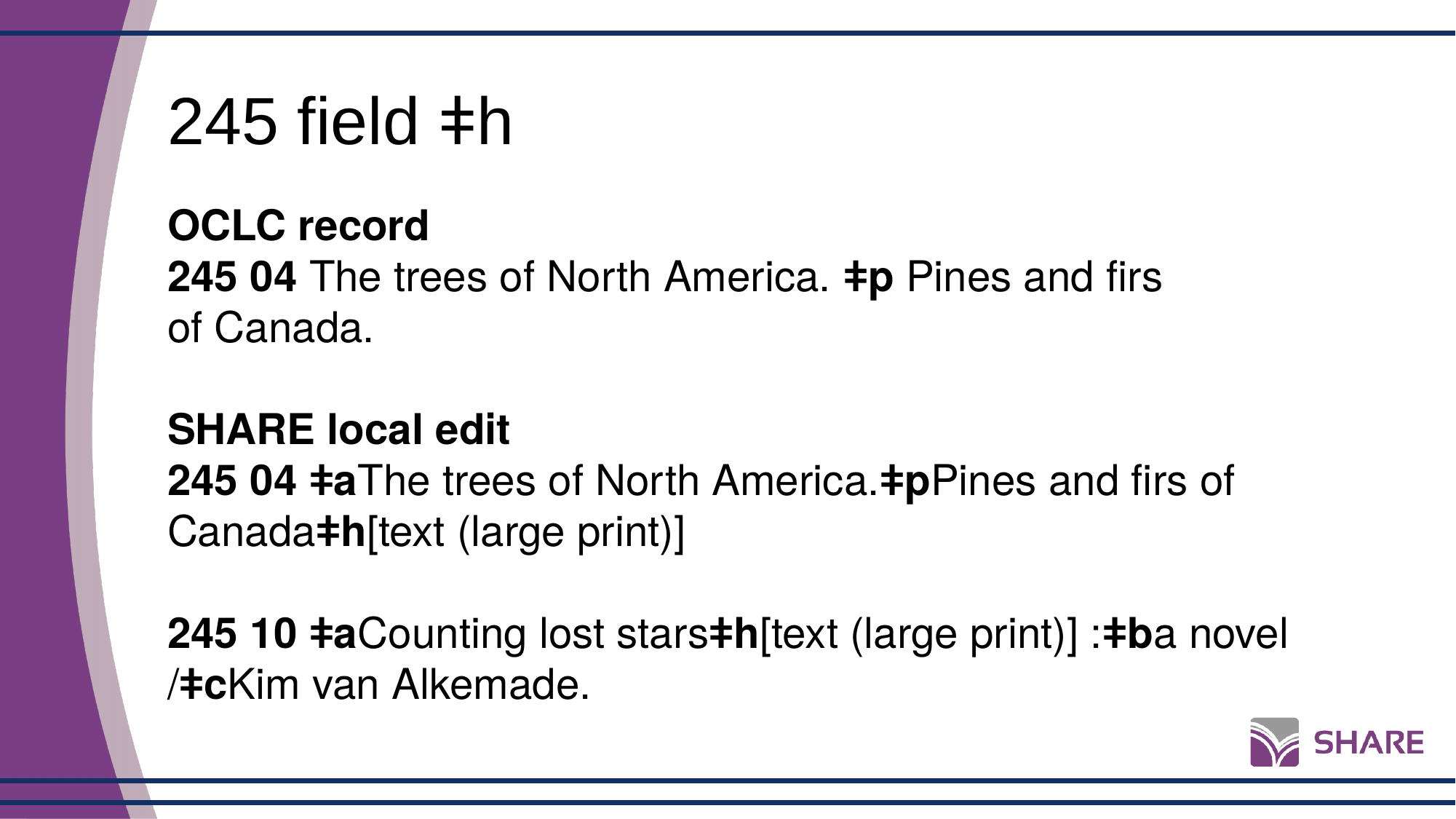

# 245 field ǂh
OCLC record
245 04 The trees of North America. ǂp Pines and firs of Canada.

SHARE local edit
245 04 ǂaThe trees of North America.ǂpPines and firs of Canadaǂh[text (large print)]

245 10 ǂaCounting lost starsǂh[text (large print)] :ǂba novel /ǂcKim van Alkemade.